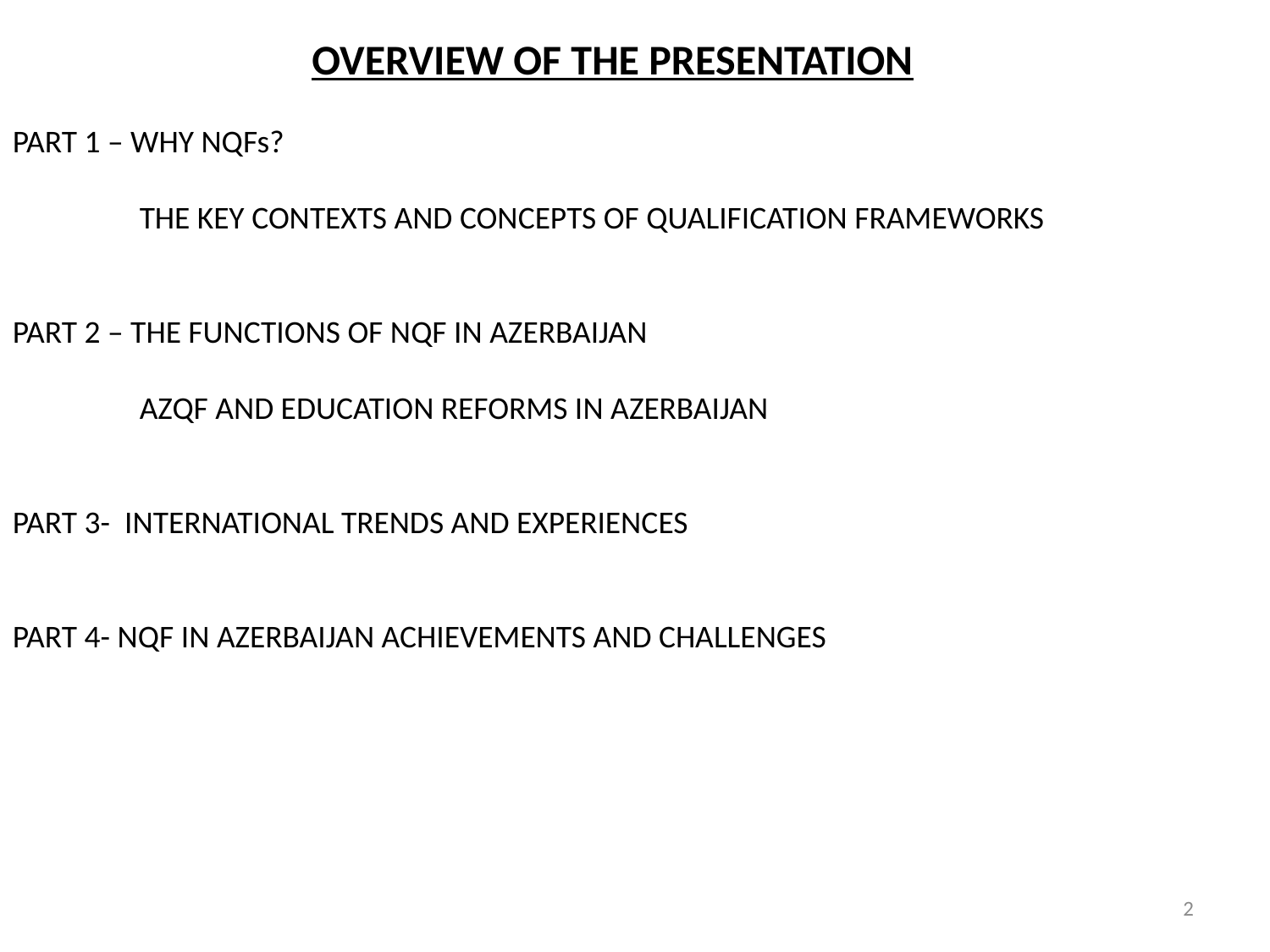

OVERVIEW OF THE PRESENTATION

PART 1 – WHY NQFs?

	THE KEY CONTEXTS AND CONCEPTS OF QUALIFICATION FRAMEWORKS

PART 2 – THE FUNCTIONS OF NQF IN AZERBAIJAN

	AZQF AND EDUCATION REFORMS IN AZERBAIJAN

PART 3-  INTERNATIONAL TRENDS AND EXPERIENCES

PART 4- NQF IN AZERBAIJAN ACHIEVEMENTS AND CHALLENGES

2